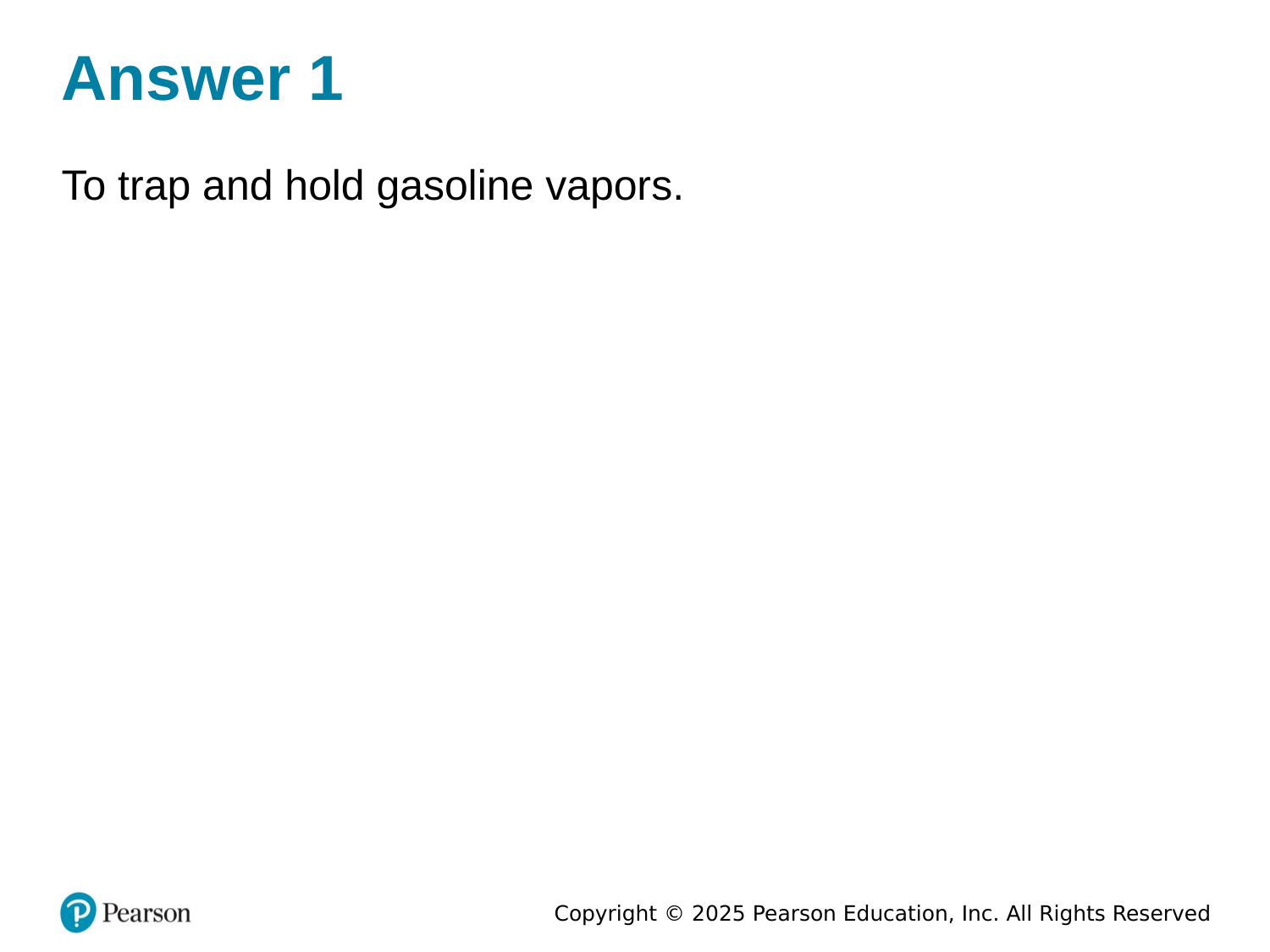

# Answer 1
To trap and hold gasoline vapors.